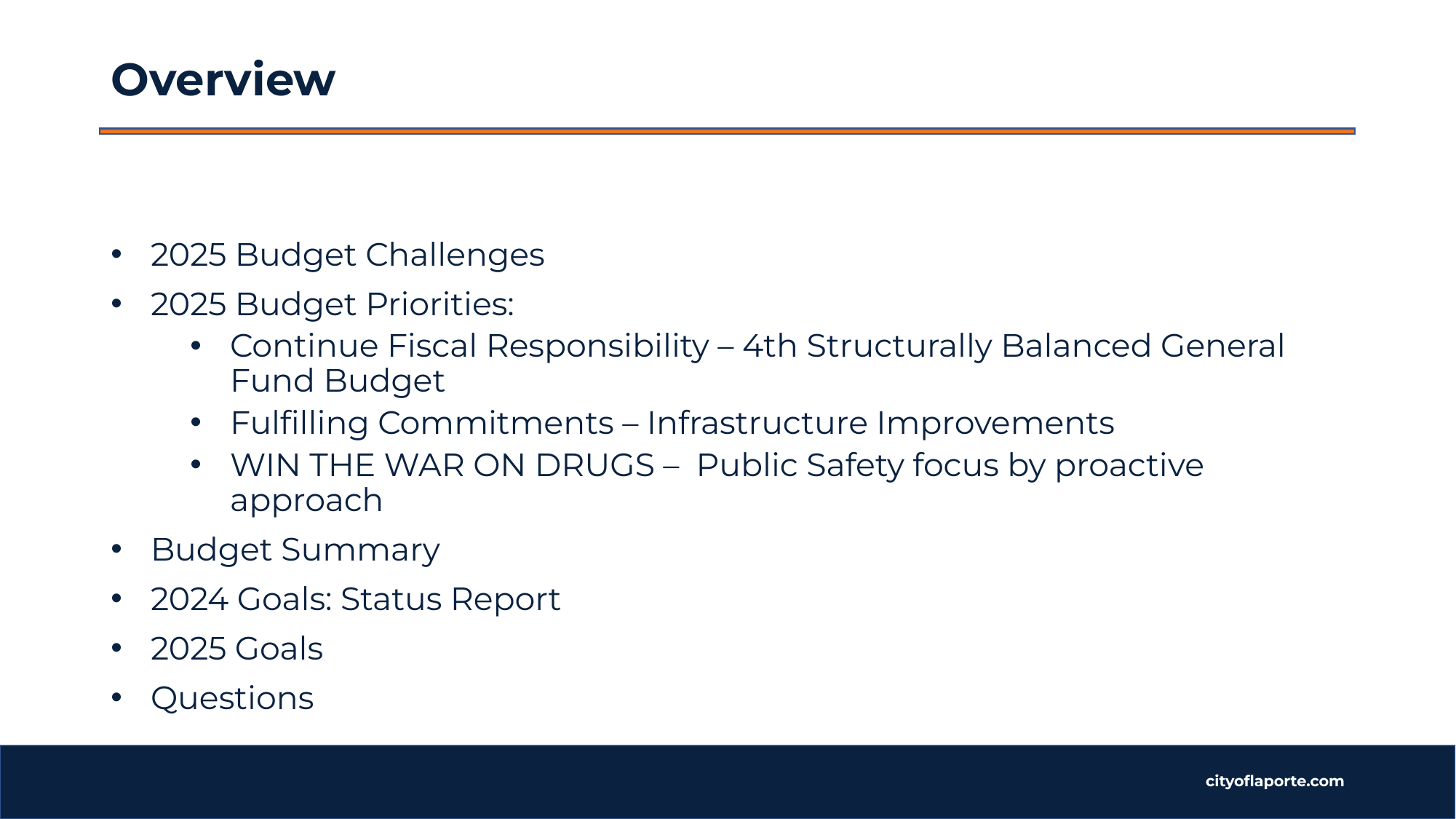

# Overview

2025 Budget Challenges
2025 Budget Priorities:
Continue Fiscal Responsibility – 4th Structurally Balanced General  Fund Budget
Fulfilling Commitments – Infrastructure Improvements
WIN THE WAR ON DRUGS –  Public Safety focus by proactive approach
Budget Summary
2024 Goals: Status Report
2025 Goals
Questions